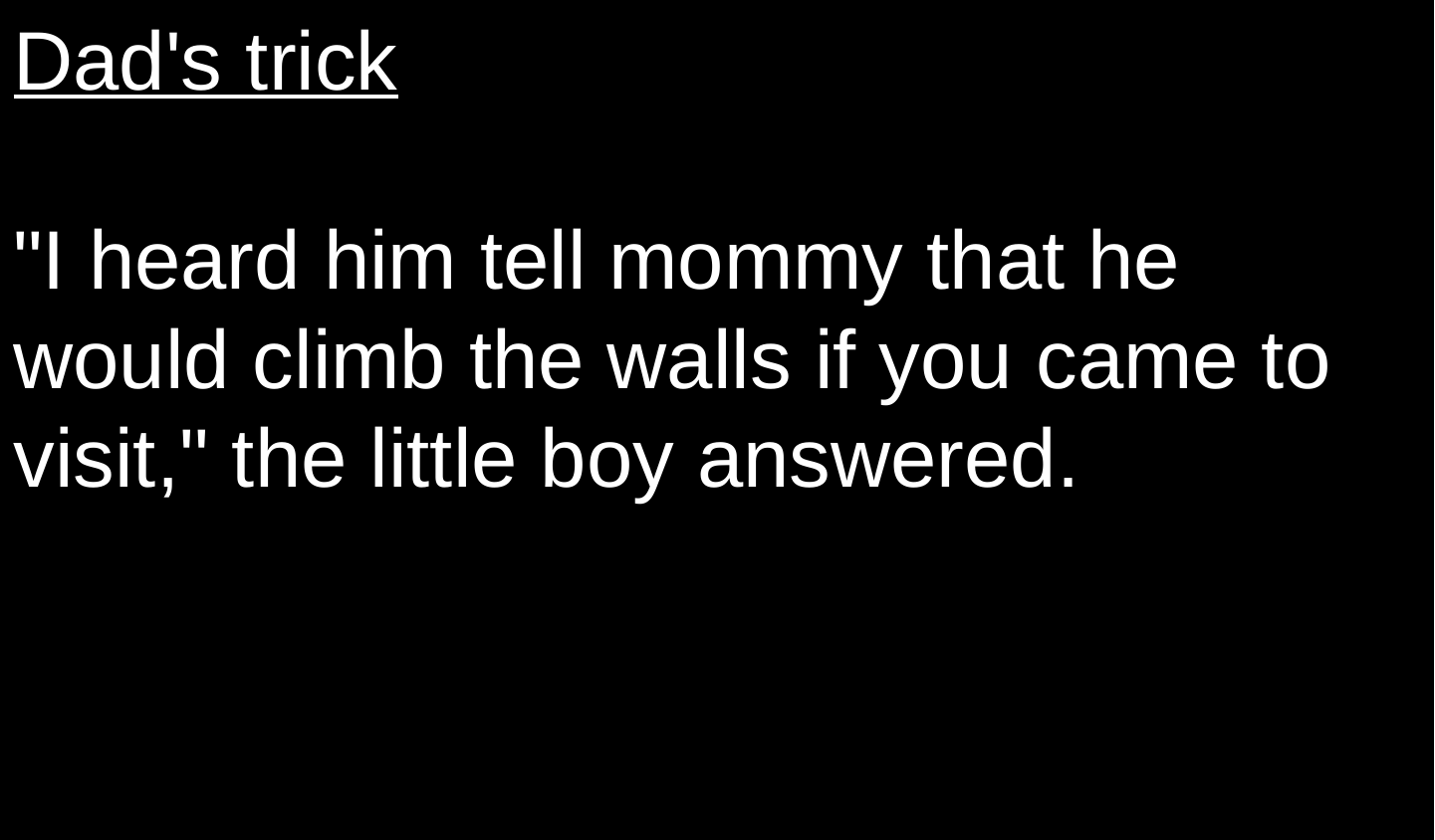

Dad's trick 
"I heard him tell mommy that he would climb the walls if you came to visit," the little boy answered.